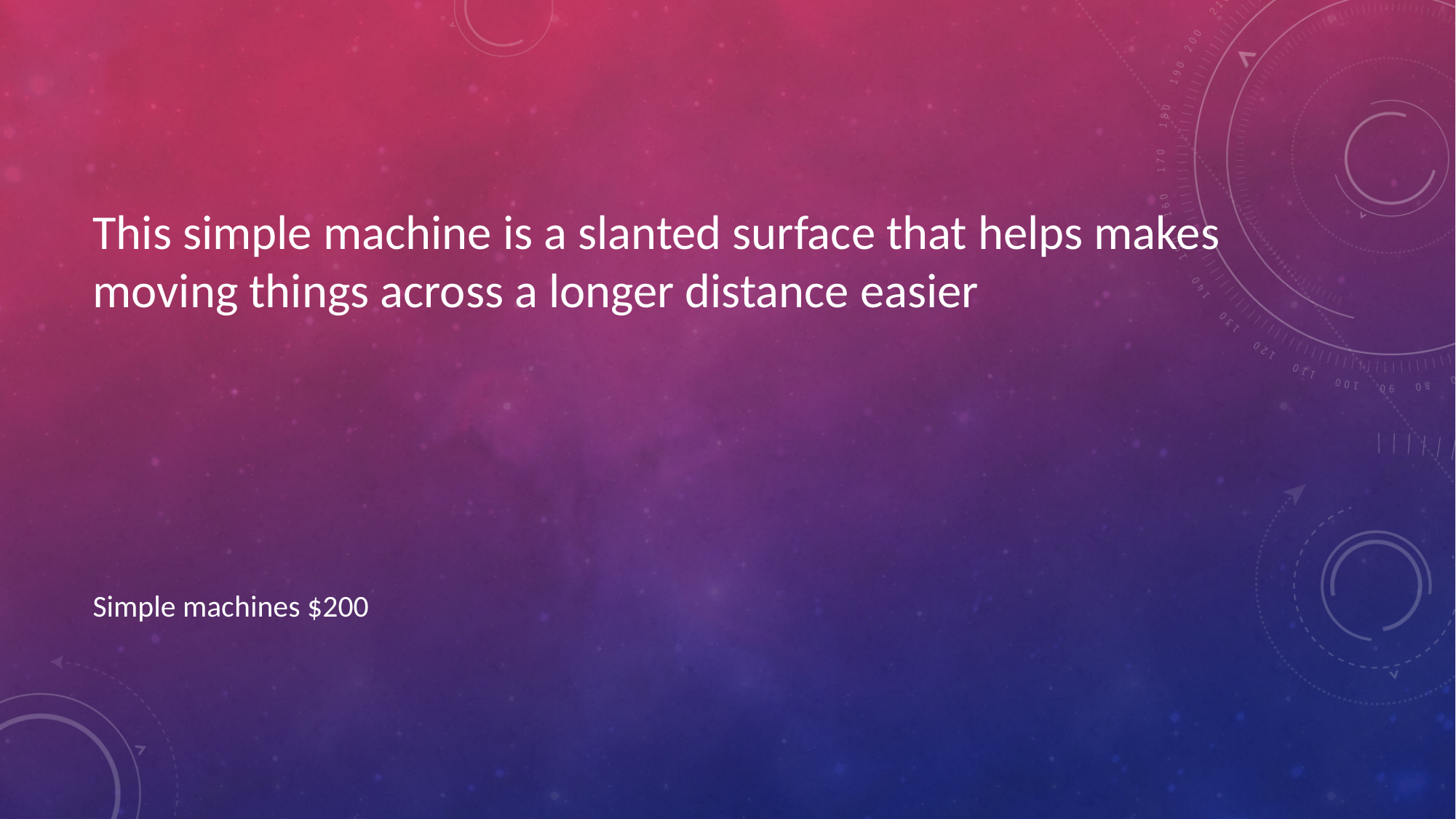

# This simple machine is a slanted surface that helps makes moving things across a longer distance easier
Simple machines $200